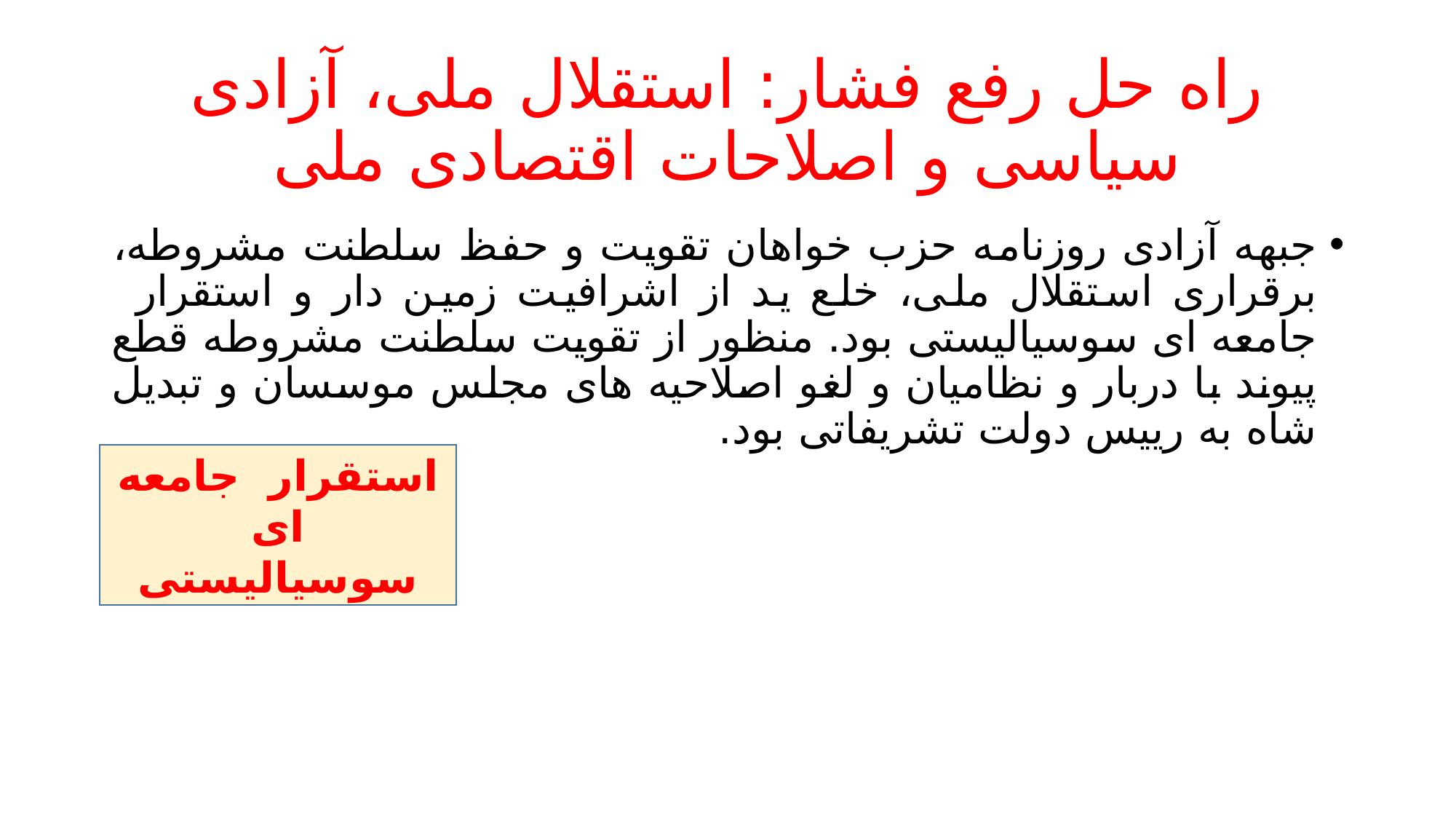

# راه حل رفع فشار: استقلال ملی، آزادی سیاسی و اصلاحات اقتصادی ملی
جبهه آزادی روزنامه حزب خواهان تقویت و حفظ سلطنت مشروطه، برقراری استقلال ملی، خلع ید از اشرافیت زمین دار و استقرار  جامعه ای سوسیالیستی بود. منظور از تقویت سلطنت مشروطه قطع پیوند با دربار و نظامیان و لغو اصلاحیه های مجلس موسسان و تبدیل شاه به رییس دولت تشریفاتی بود.
استقرار  جامعه ای سوسیالیستی